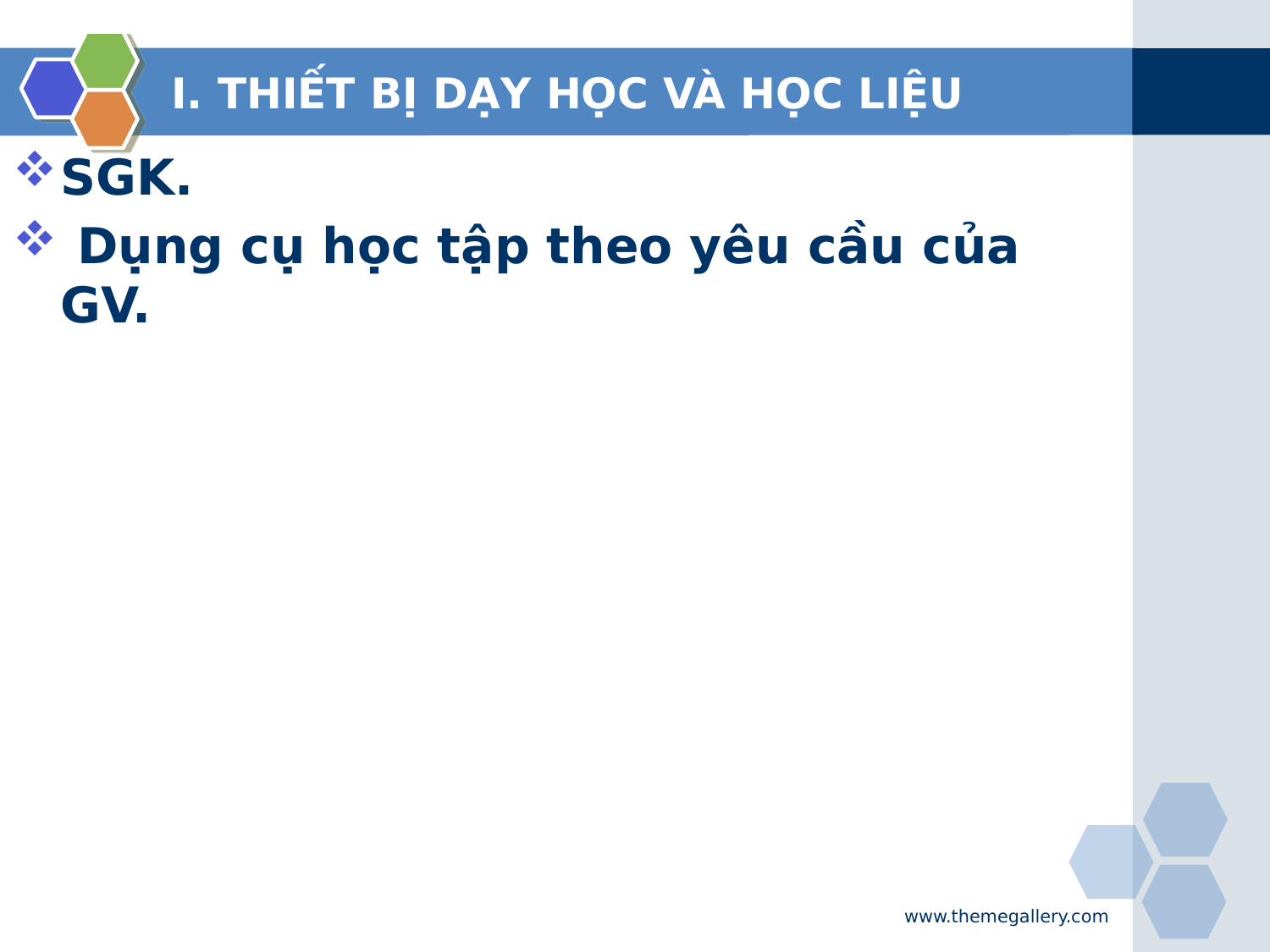

# I. THIẾT BỊ DẠY HỌC VÀ HỌC LIỆU
SGK.
 Dụng cụ học tập theo yêu cầu của GV.

www.themegallery.com